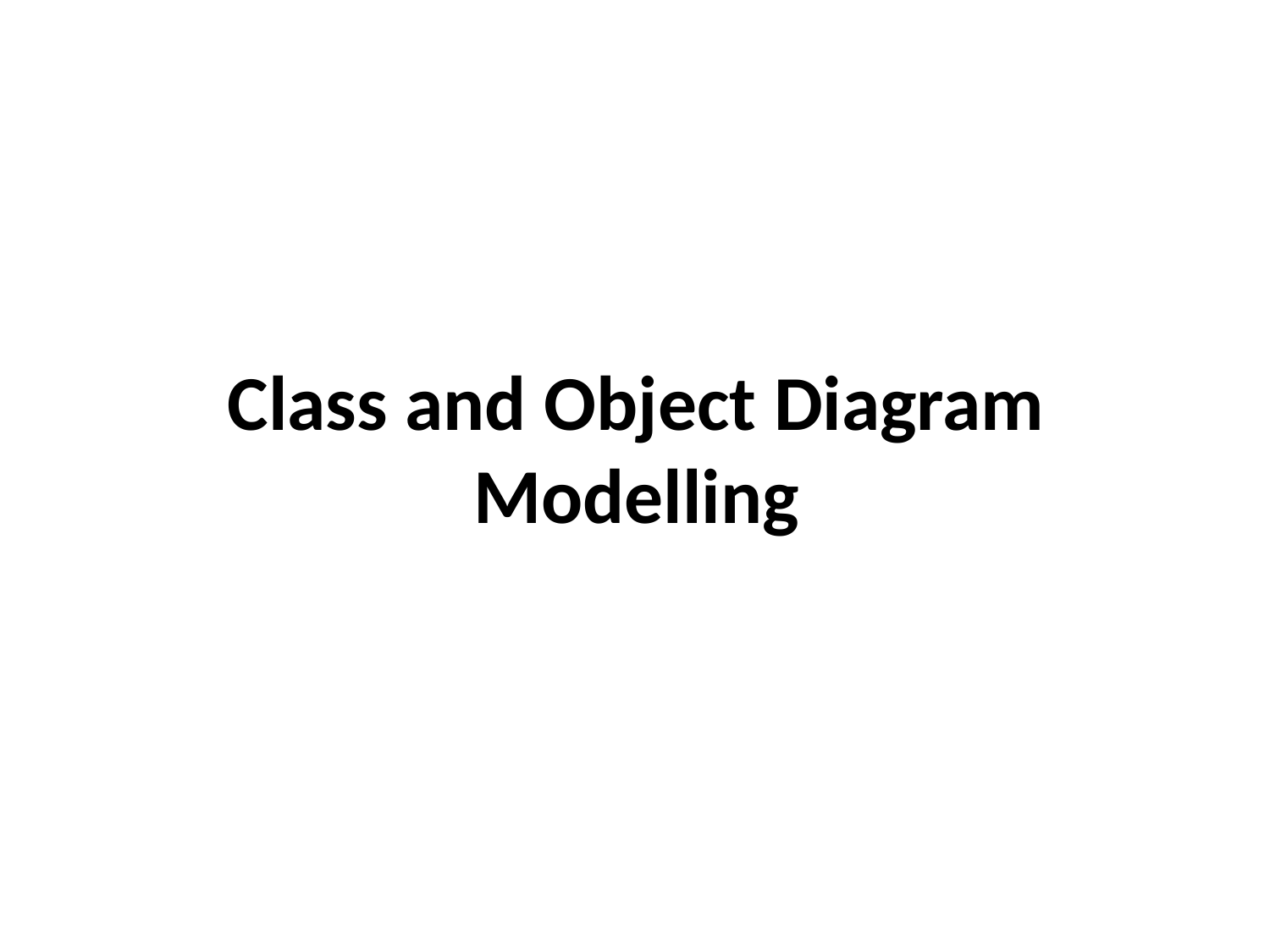

# Class and Object Diagram Modelling
IL/Best Practice Prg
ITTA-7
72